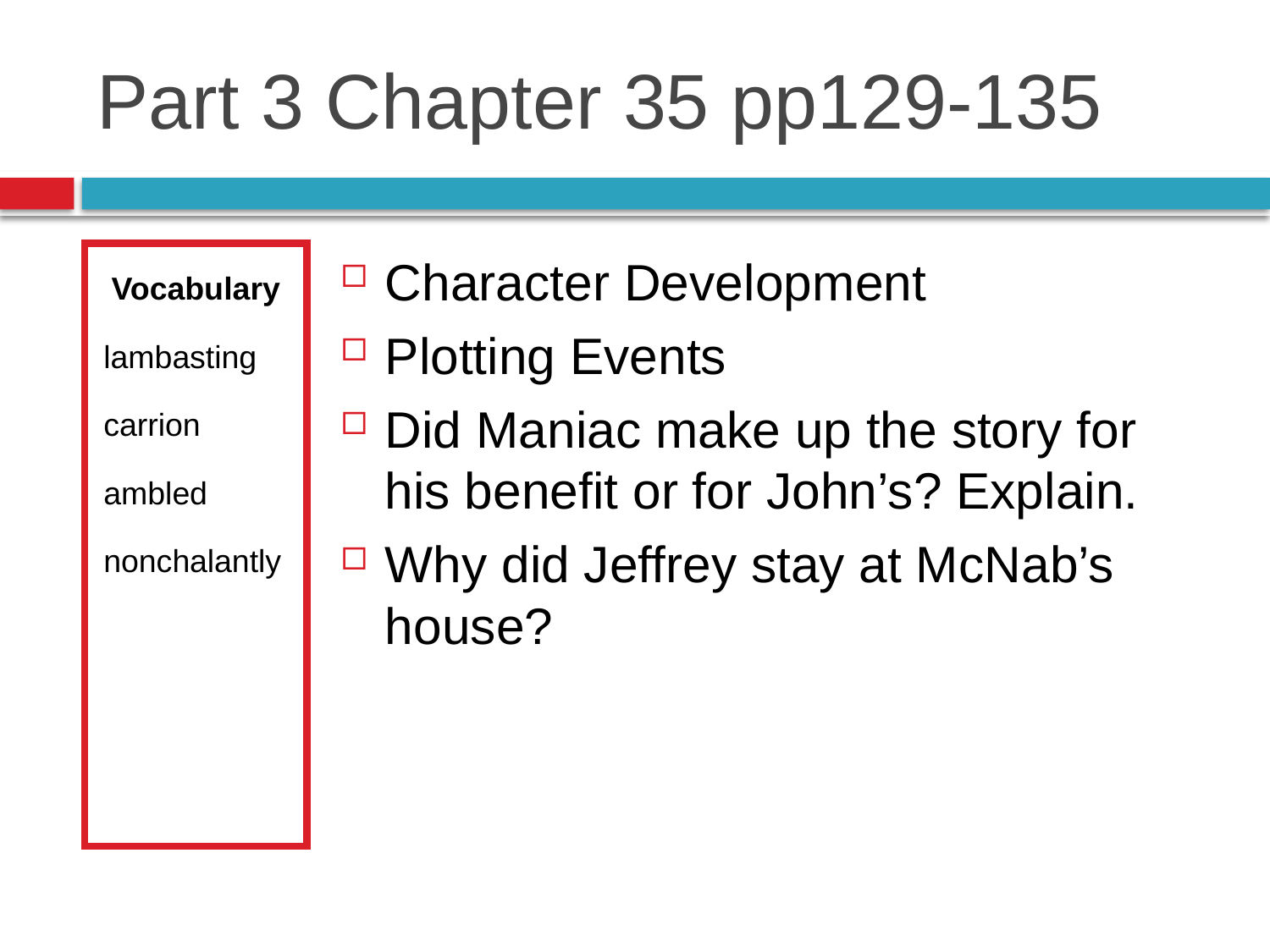

# Part 3 Chapter 35 pp129-135
Vocabulary
lambasting
carrion
ambled
nonchalantly

Character Development
Plotting Events
Did Maniac make up the story for his benefit or for John’s? Explain.
Why did Jeffrey stay at McNab’s house?